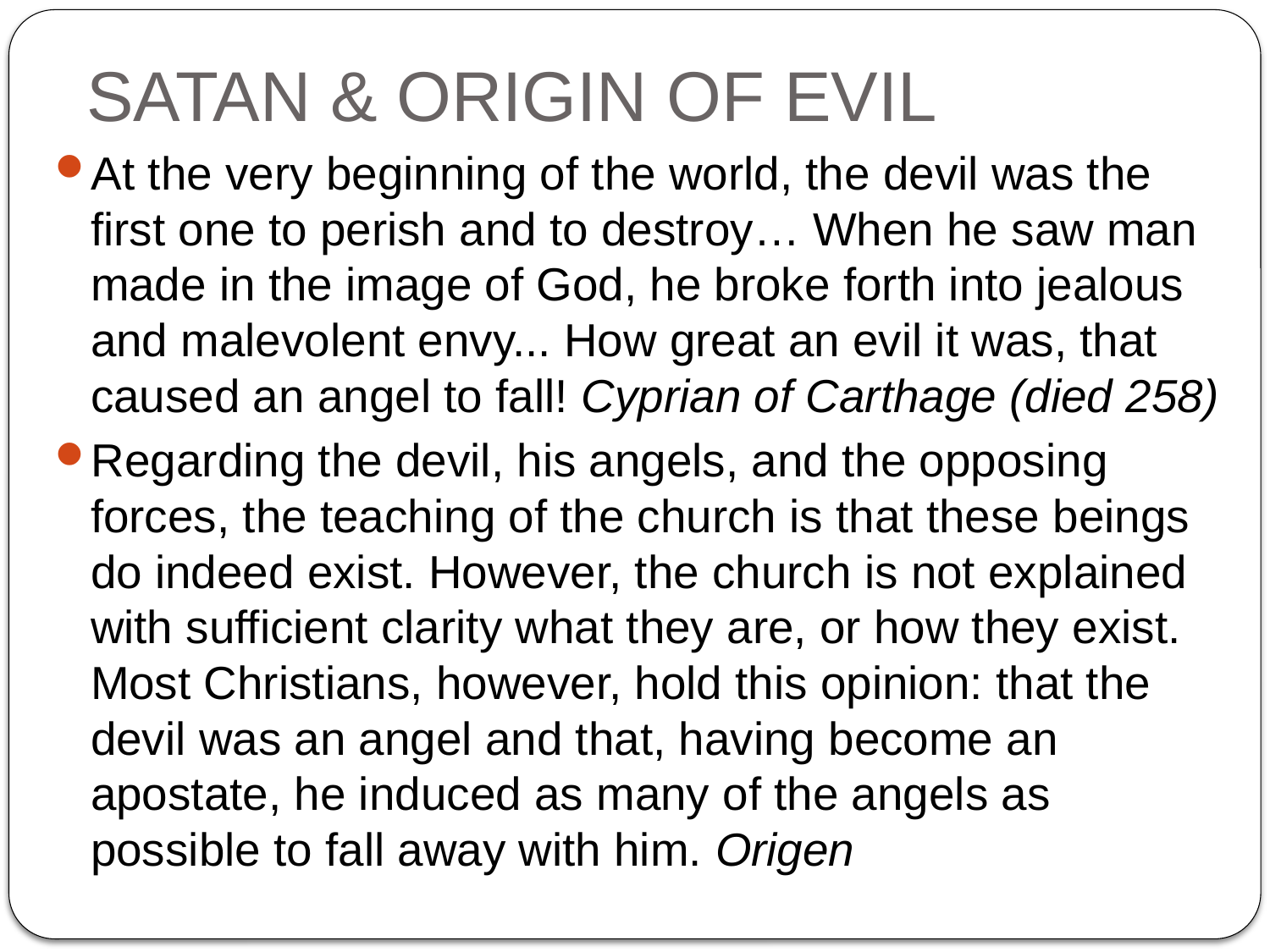

# SATAN & ORIGIN OF EVIL
At the very beginning of the world, the devil was the first one to perish and to destroy… When he saw man made in the image of God, he broke forth into jealous and malevolent envy... How great an evil it was, that caused an angel to fall! Cyprian of Carthage (died 258)
Regarding the devil, his angels, and the opposing forces, the teaching of the church is that these beings do indeed exist. However, the church is not explained with sufficient clarity what they are, or how they exist. Most Christians, however, hold this opinion: that the devil was an angel and that, having become an apostate, he induced as many of the angels as possible to fall away with him. Origen